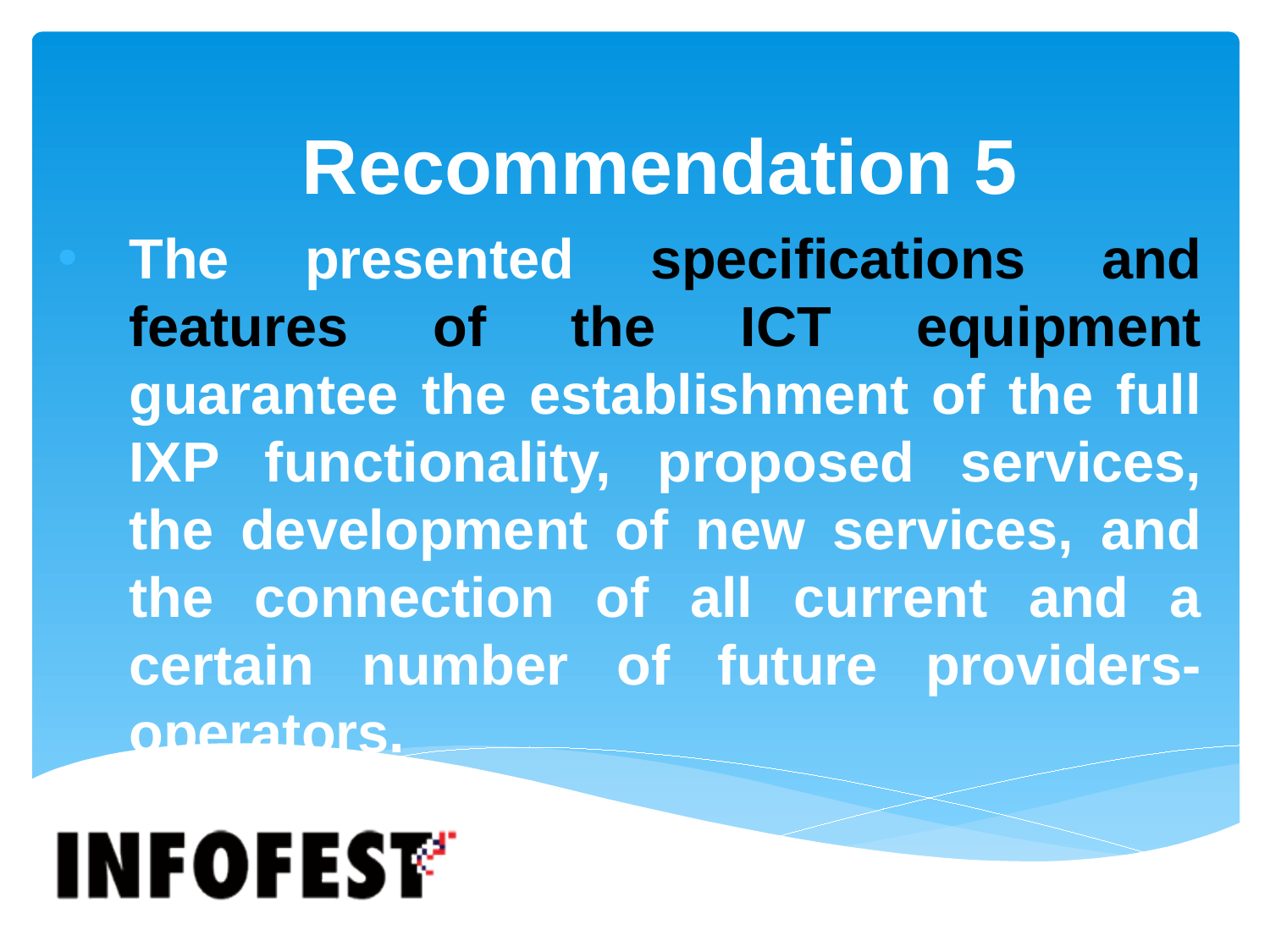

# Recommendation 5
The presented specifications and features of the ICT equipment guarantee the establishment of the full IXP functionality, proposed services, the development of new services, and the connection of all current and a certain number of future providers- operators.